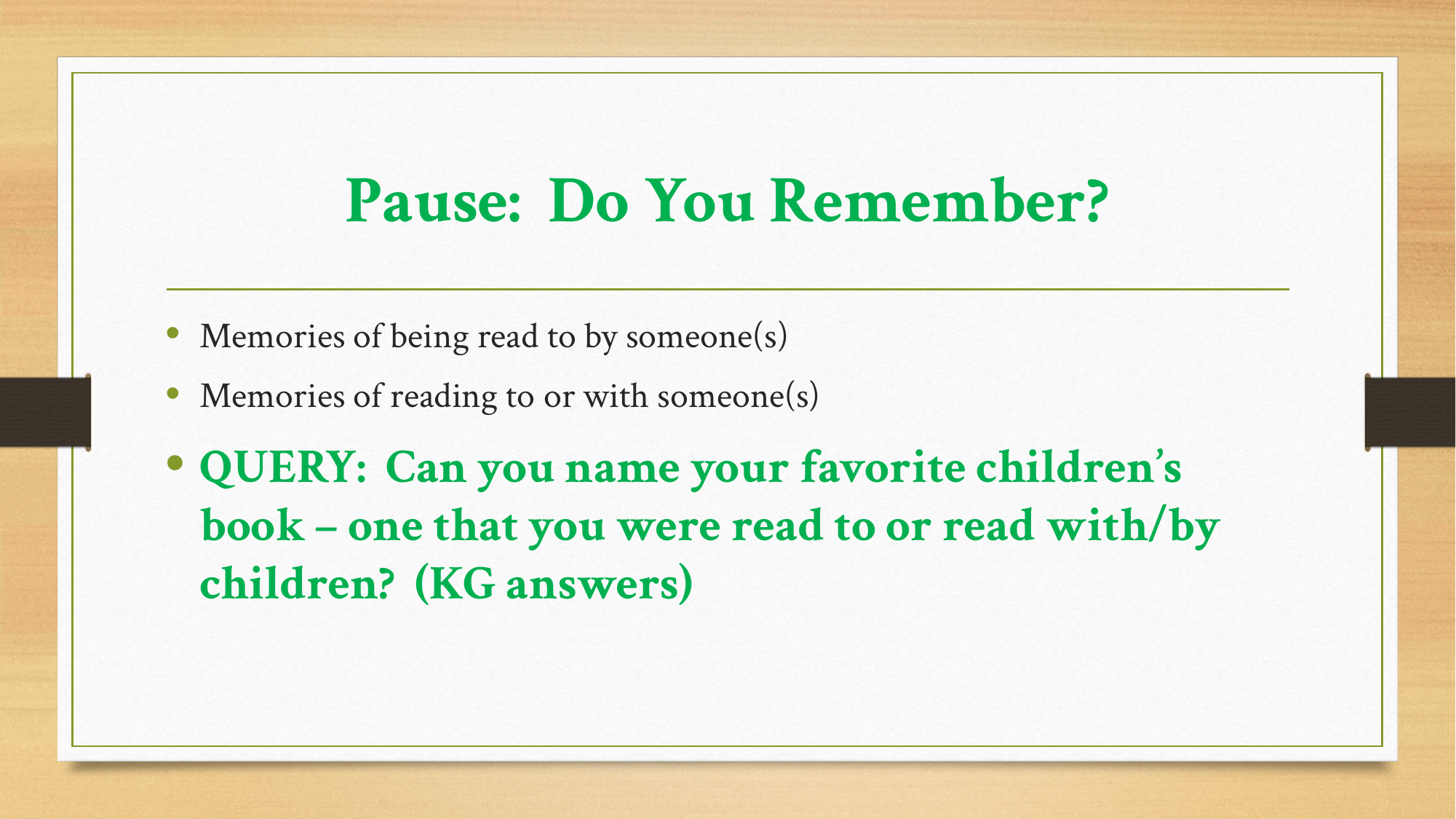

# Pause:  Do You Remember?
Memories of being read to by someone(s)
Memories of reading to or with someone(s)
QUERY:  Can you name your favorite children’s book – one that you were read to or read with/by children?  (KG answers)